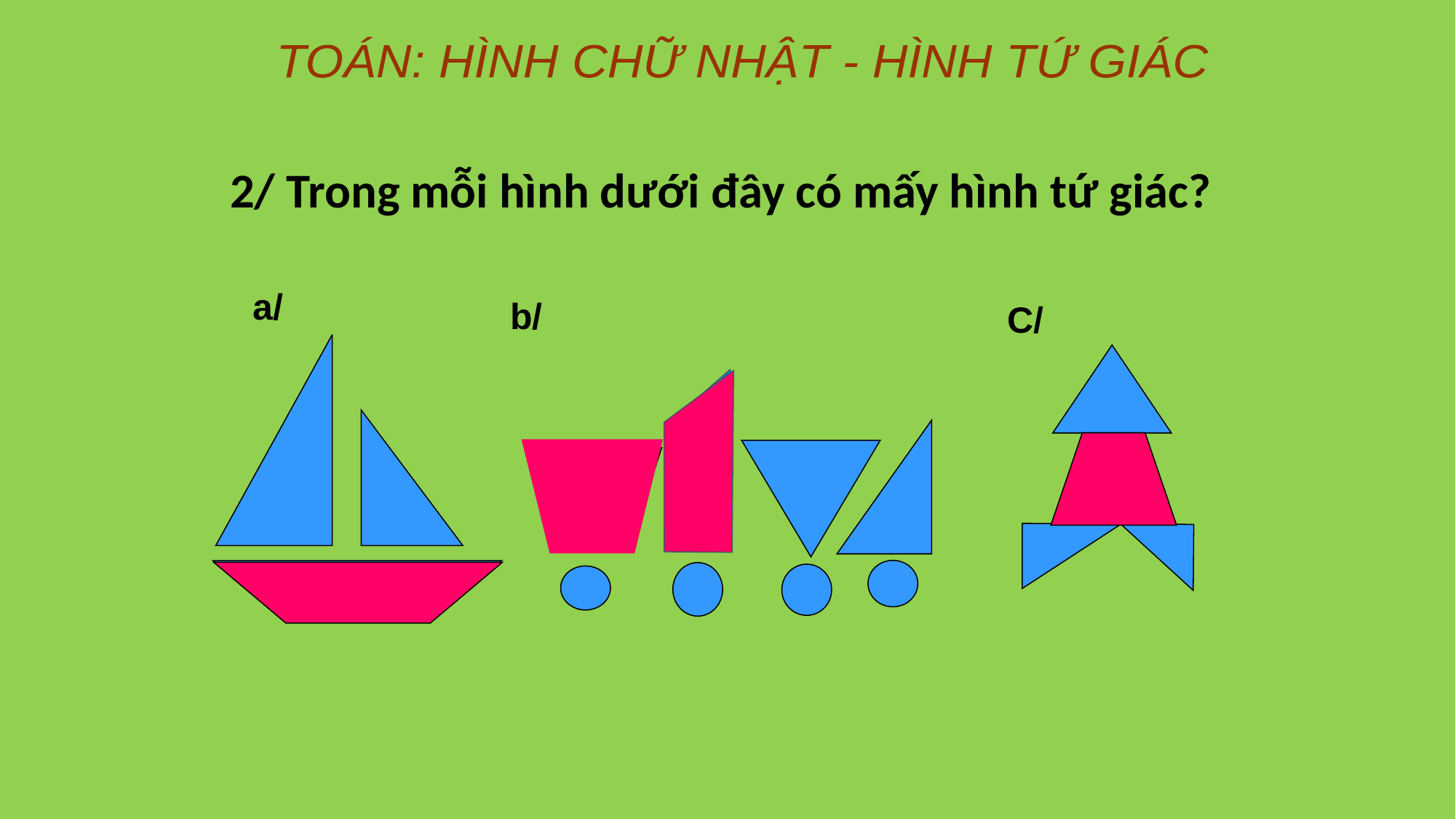

TOÁN: HÌNH CHỮ NHẬT - HÌNH TỨ GIÁC
2/ Trong mỗi hình dưới đây có mấy hình tứ giác?
a/
b/
C/